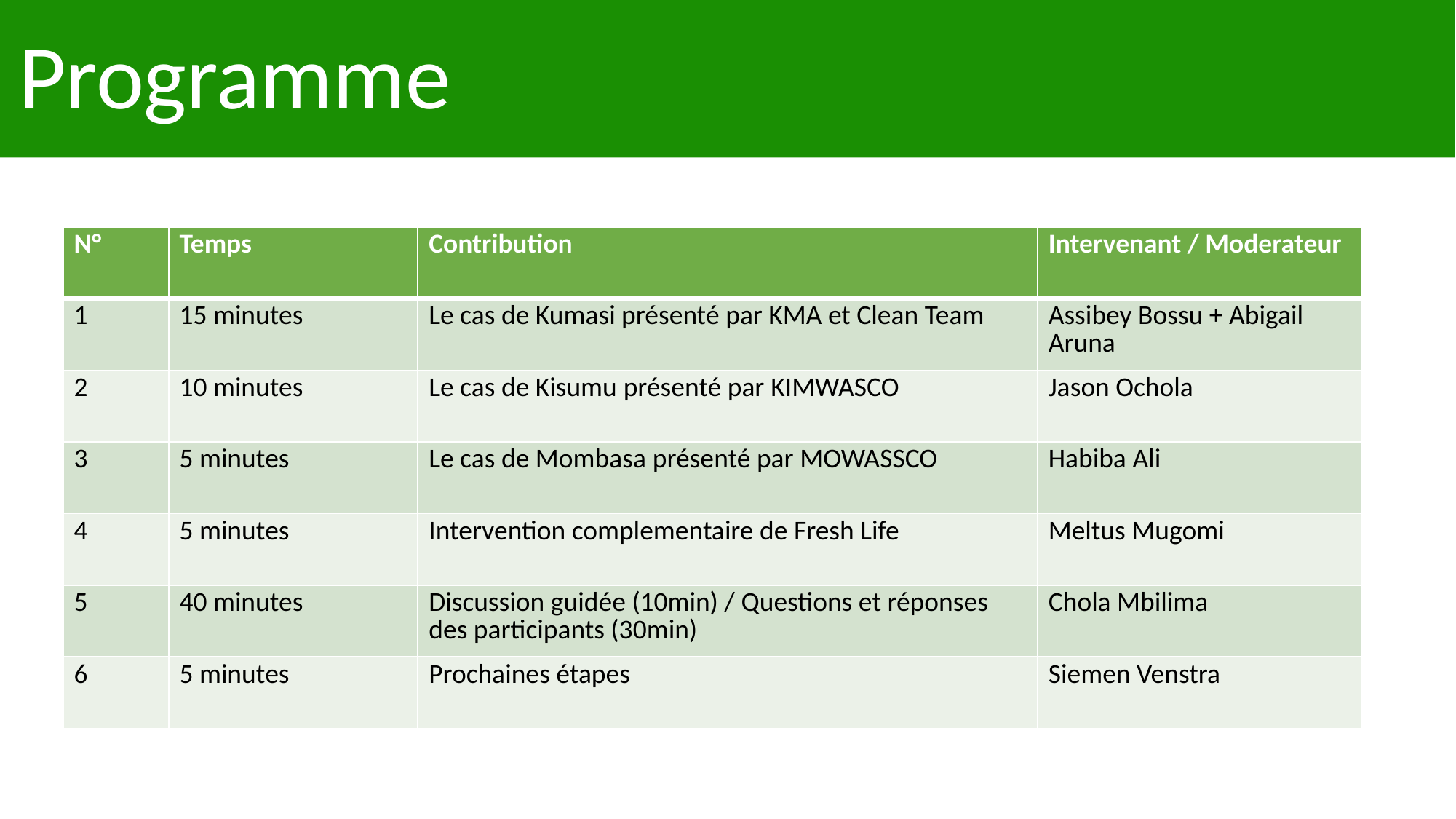

# Programme
| N° | Temps | Contribution | Intervenant / Moderateur |
| --- | --- | --- | --- |
| 1 | 15 minutes | Le cas de Kumasi présenté par KMA et Clean Team | Assibey Bossu + Abigail Aruna |
| 2 | 10 minutes | Le cas de Kisumu présenté par KIMWASCO | Jason Ochola |
| 3 | 5 minutes | Le cas de Mombasa présenté par MOWASSCO | Habiba Ali |
| 4 | 5 minutes | Intervention complementaire de Fresh Life | Meltus Mugomi |
| 5 | 40 minutes | Discussion guidée (10min) / Questions et réponses des participants (30min) | Chola Mbilima |
| 6 | 5 minutes | Prochaines étapes | Siemen Venstra |